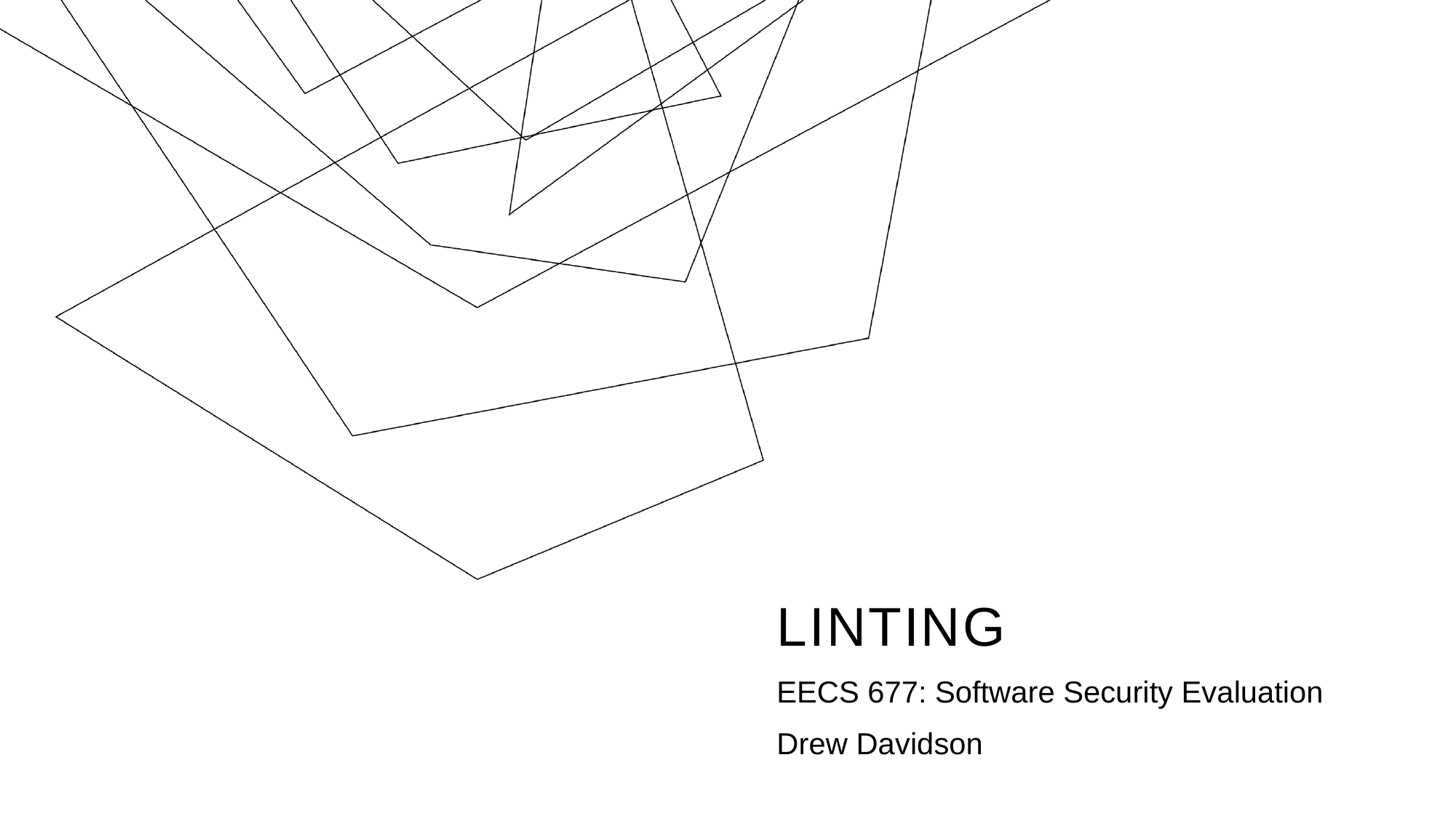

# Linting
EECS 677: Software Security Evaluation
Drew Davidson